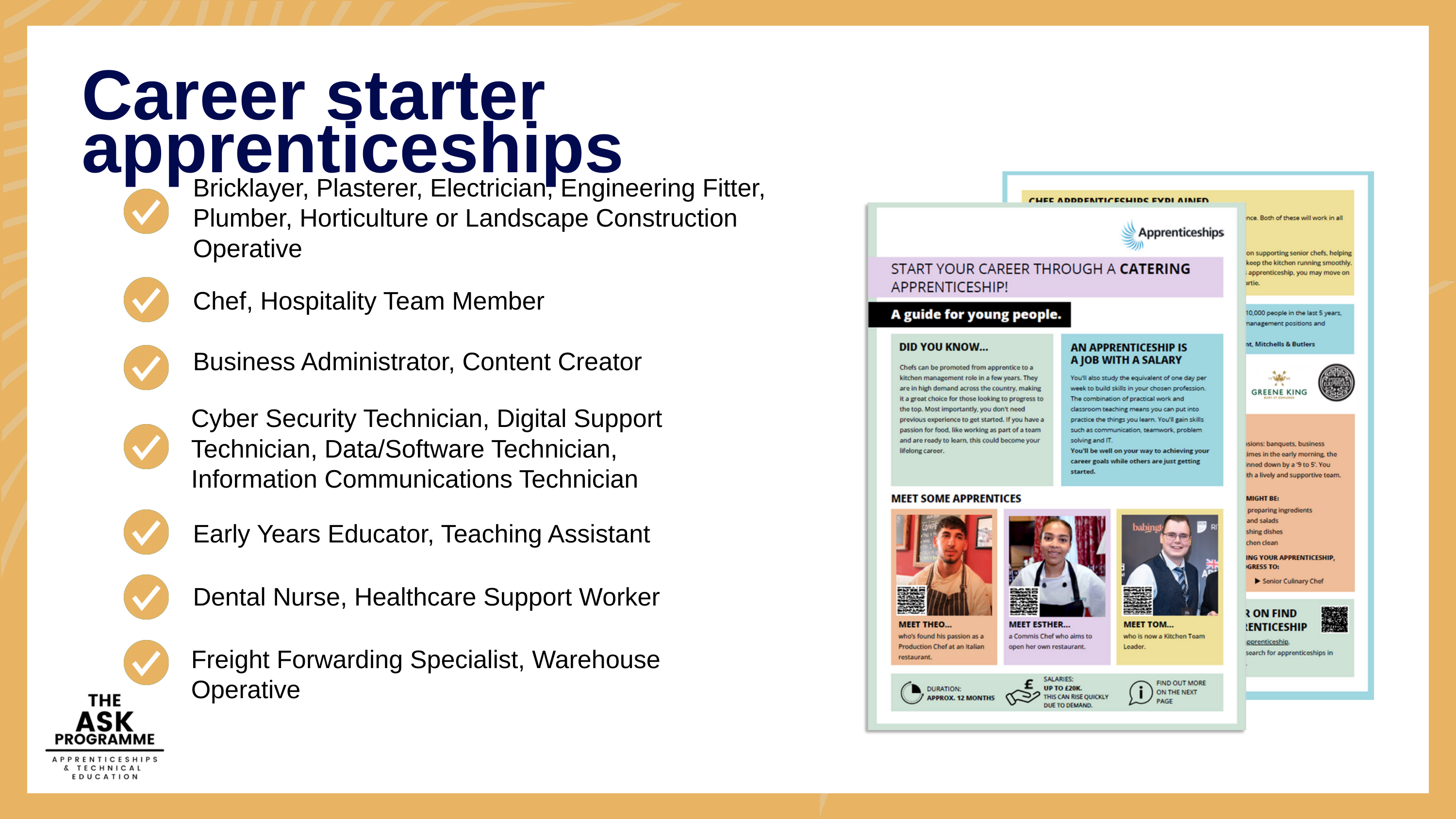

Career starter apprenticeships
Bricklayer, Plasterer, Electrician, Engineering Fitter, Plumber, Horticulture or Landscape Construction Operative

Chef, Hospitality Team Member

Business Administrator, Content Creator
Cyber Security Technician, Digital Support Technician, Data/Software Technician, Information Communications Technician

Early Years Educator, Teaching Assistant

Dental Nurse, Healthcare Support Worker

Freight Forwarding Specialist, Warehouse Operative